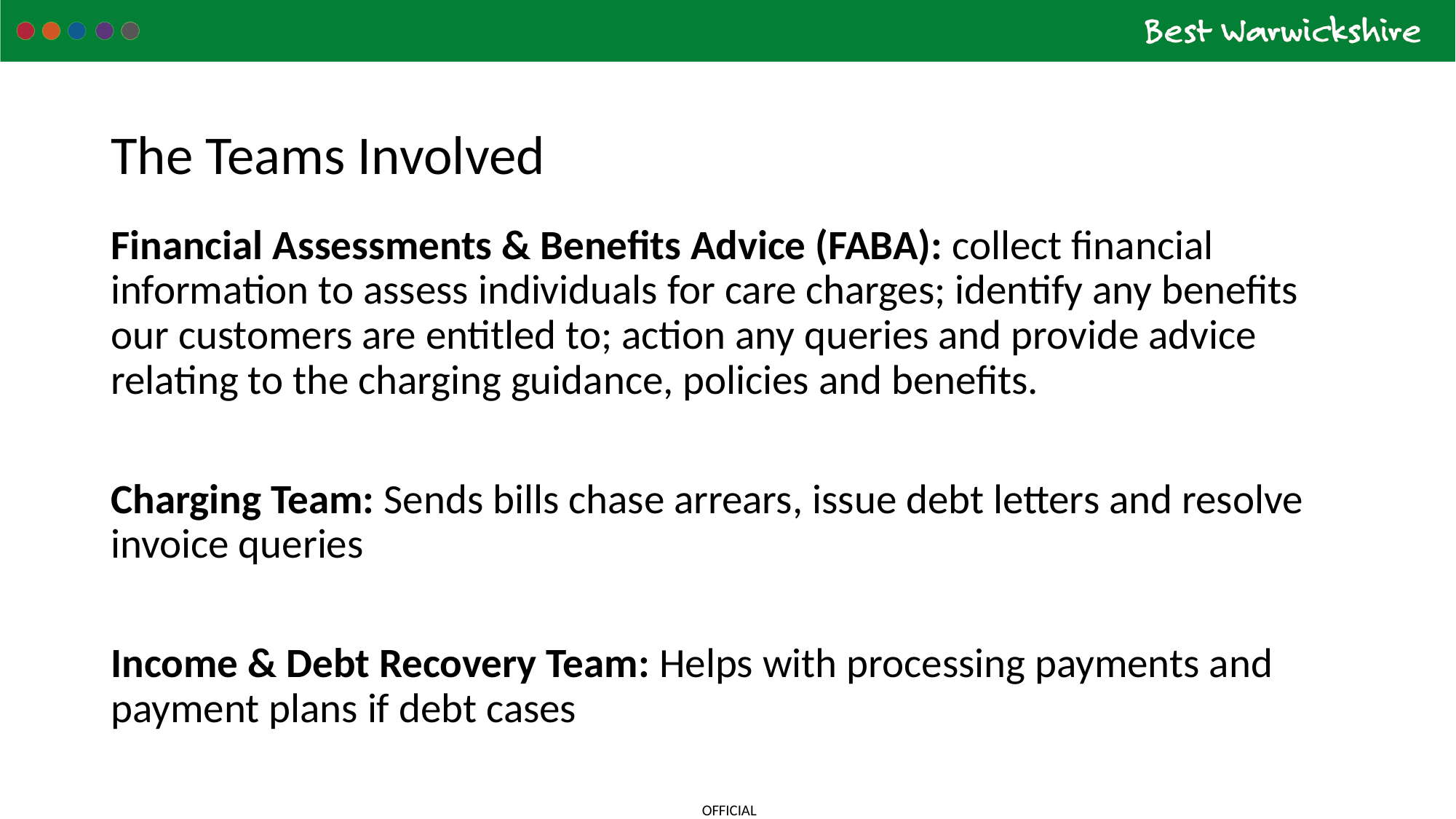

# The Teams Involved
Financial Assessments & Benefits Advice (FABA): collect financial information to assess individuals for care charges; identify any benefits our customers are entitled to; action any queries and provide advice relating to the charging guidance, policies and benefits.

Charging Team: Sends bills chase arrears, issue debt letters and resolve invoice queries

Income & Debt Recovery Team: Helps with processing payments and payment plans if debt cases